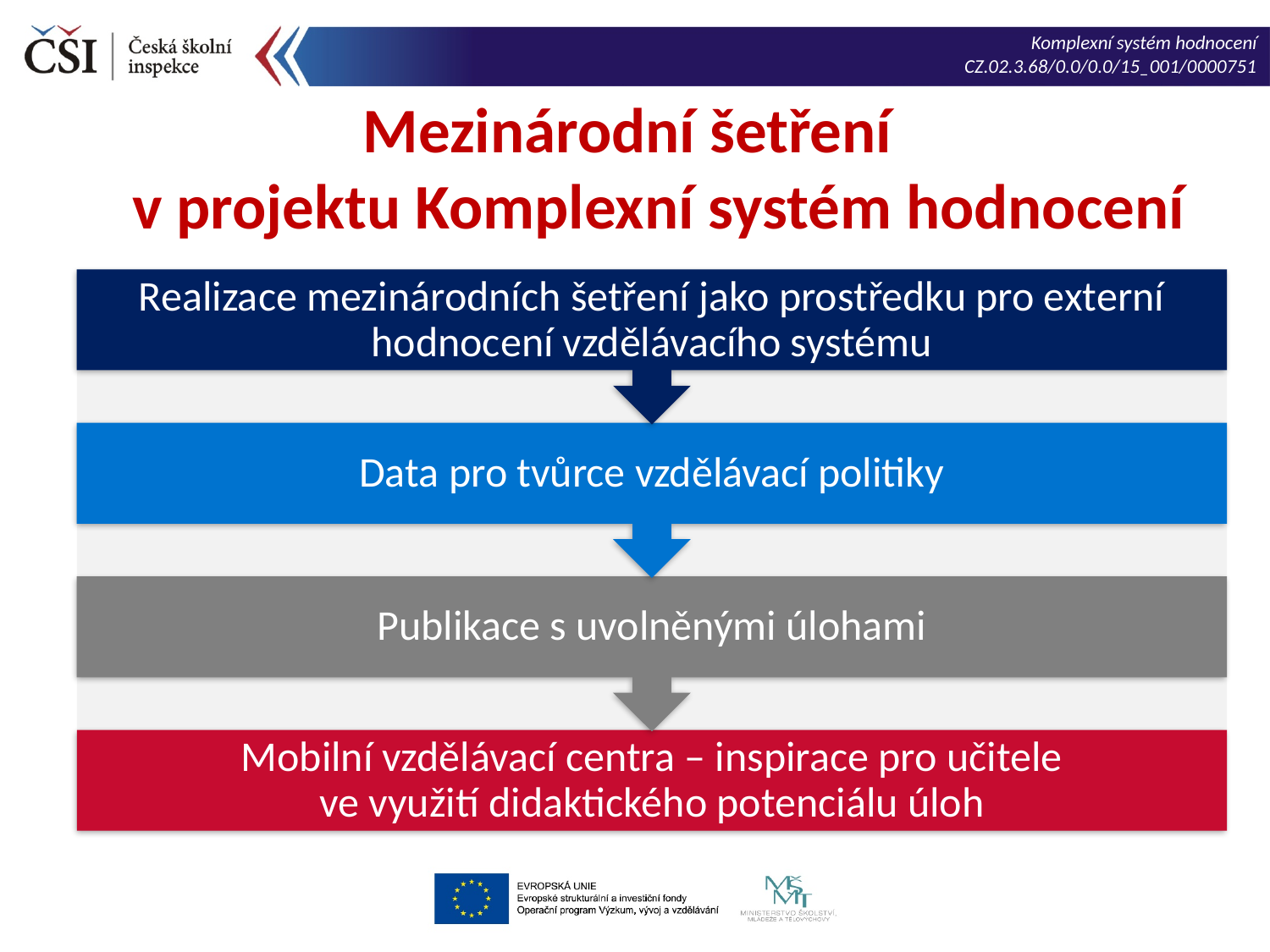

Mezinárodní šetření
v projektu Komplexní systém hodnocení
Mobilní vzdělávací centra – inspirace pro učitele
ve využití didaktického potenciálu úloh
Publikace s uvolněnými úlohami
Data pro tvůrce vzdělávací politiky
Realizace mezinárodních šetření jako prostředku pro externí hodnocení vzdělávacího systému